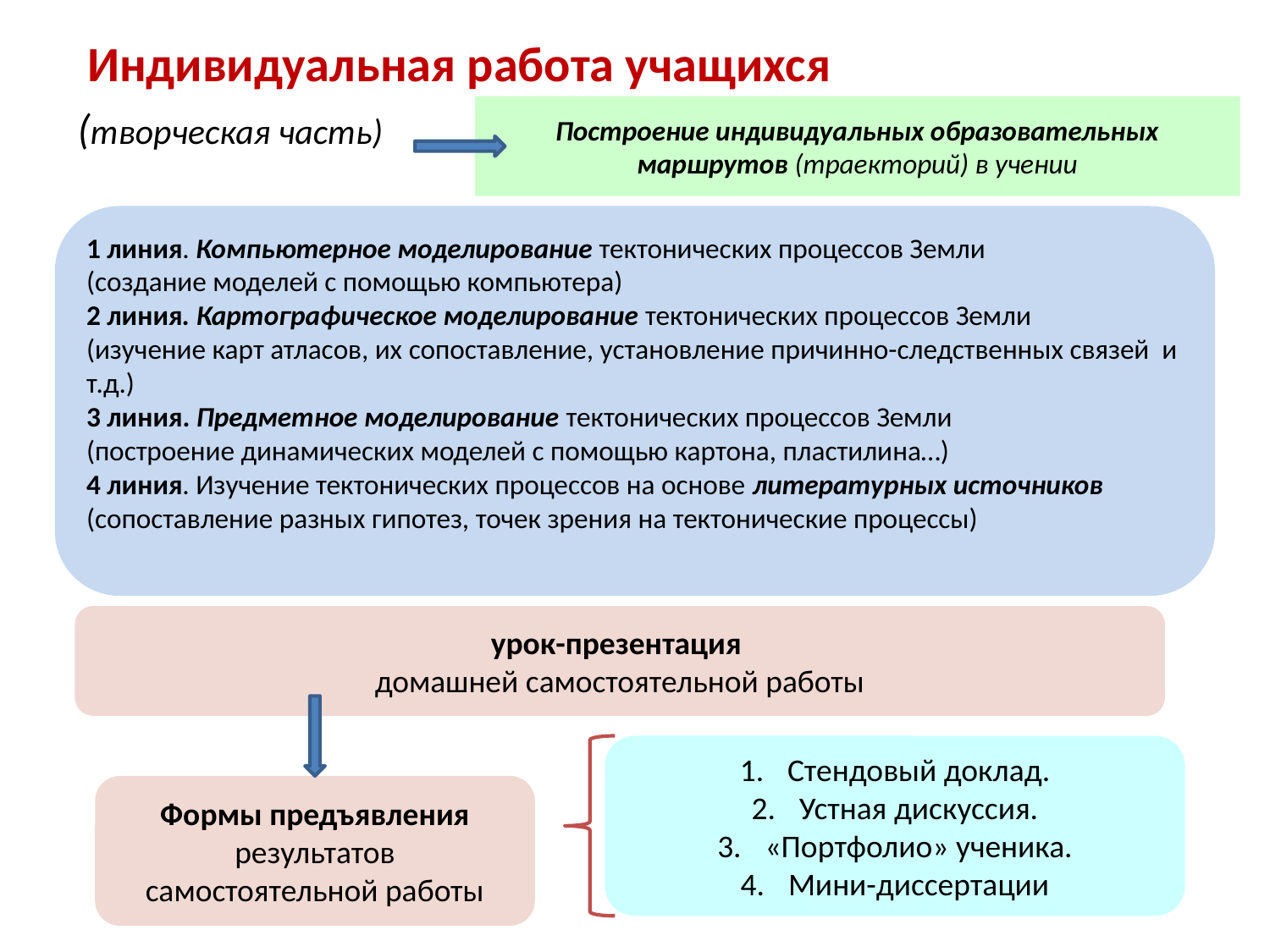

Индивидуальная работа учащихся
(творческая часть)
Построение индивидуальных образовательных маршрутов (траекторий) в учении

1 линия. Компьютерное моделирование тектонических процессов Земли
(создание моделей с помощью компьютера)
2 линия. Картографическое моделирование тектонических процессов Земли
(изучение карт атласов, их сопоставление, установление причинно-следственных связей  и т.д.)
3 линия. Предметное моделирование тектонических процессов Земли
(построение динамических моделей с помощью картона, пластилина…)
4 линия. Изучение тектонических процессов на основе литературных источников
(сопоставление разных гипотез, точек зрения на тектонические процессы)

урок-презентация
домашней самостоятельной работы

Стендовый доклад.
Устная дискуссия.
«Портфолио» ученика.
Мини-диссертации
Формы предъявления результатов самостоятельной работы